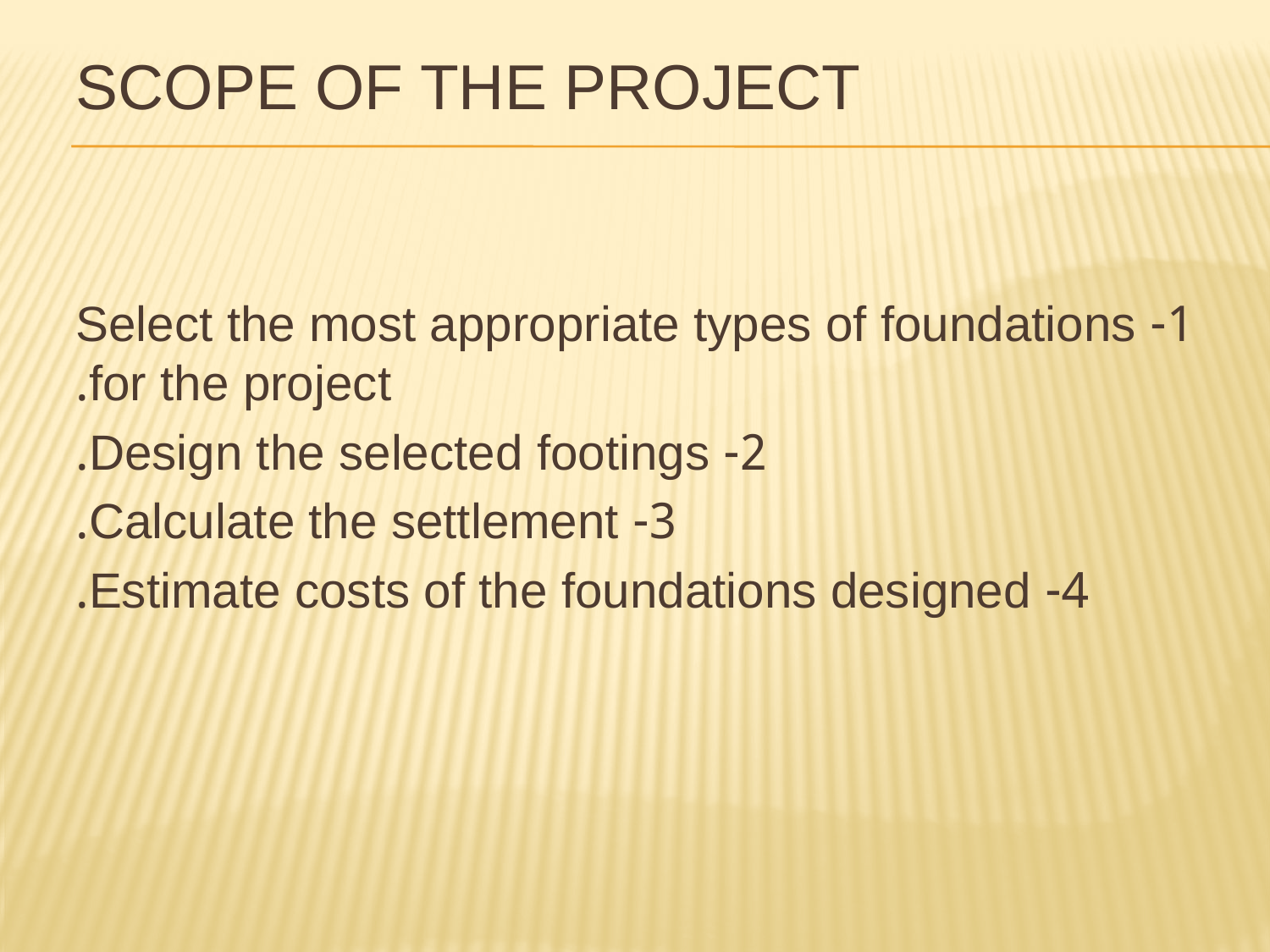

# Scope of the project
1- Select the most appropriate types of foundations for the project.
2- Design the selected footings.
3- Calculate the settlement.
4- Estimate costs of the foundations designed.